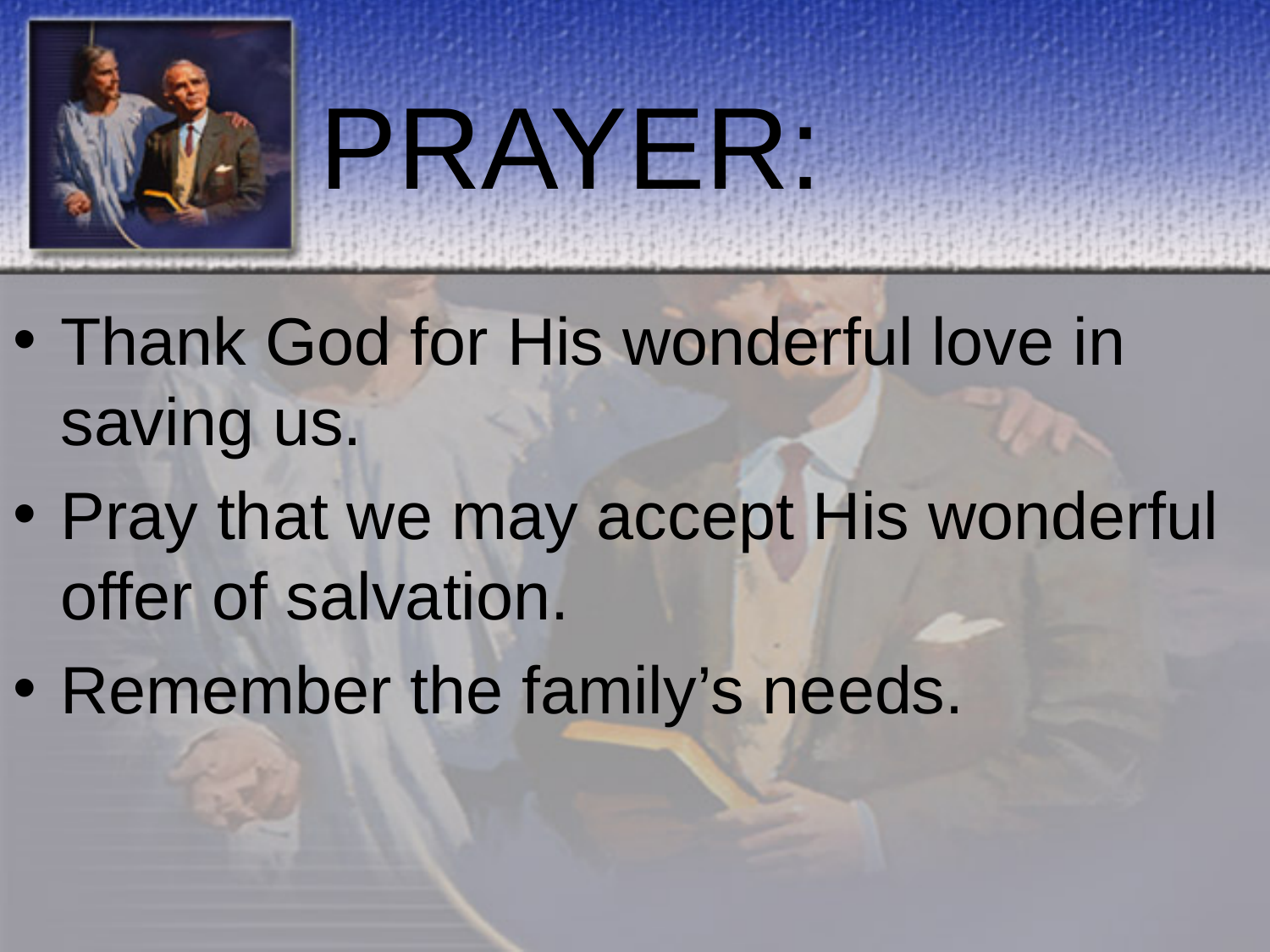

# PRAYER:
Thank God for His wonderful love in saving us.
Pray that we may accept His wonderful offer of salvation.
Remember the family’s needs.